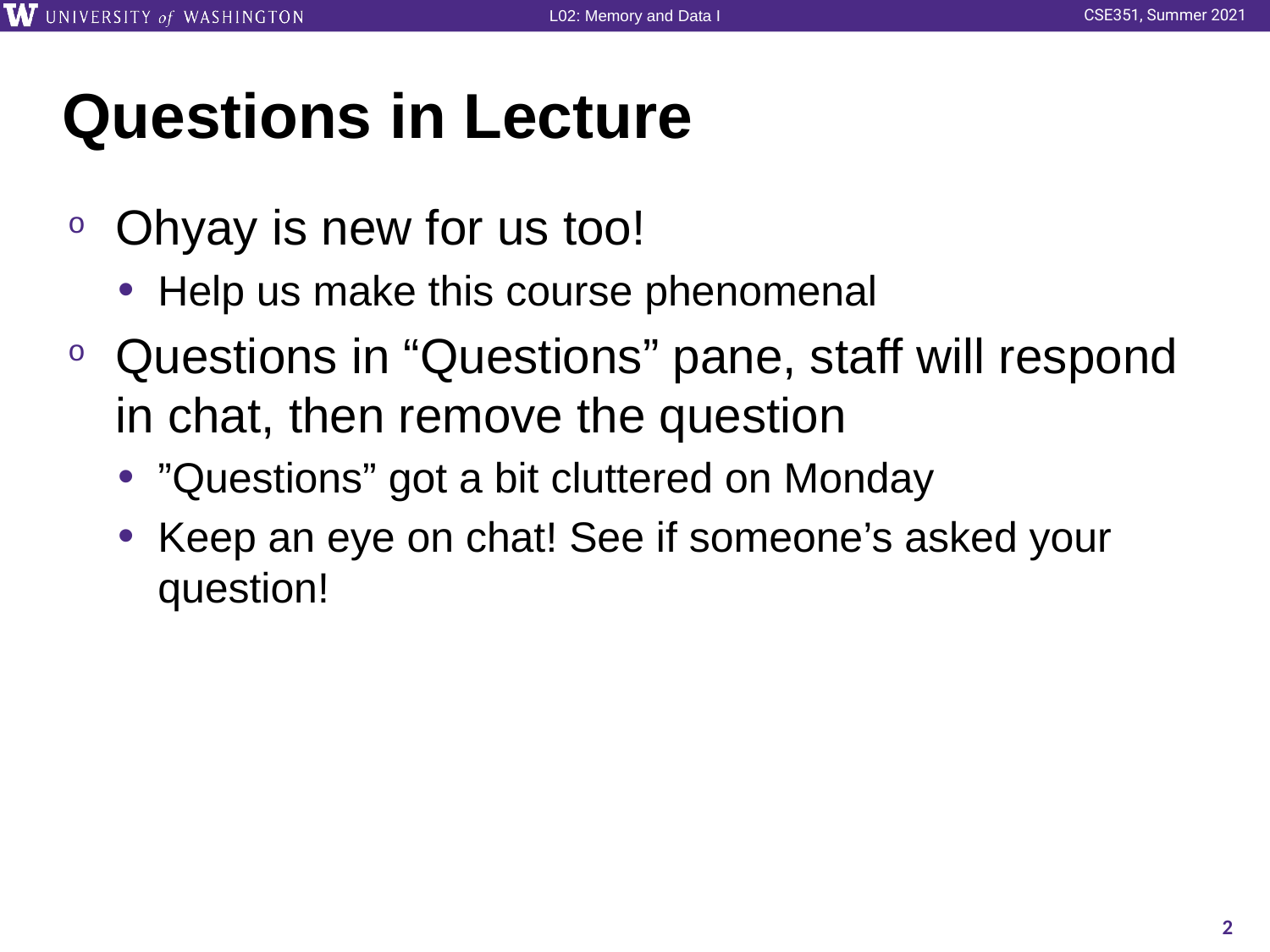

# Questions in Lecture
Ohyay is new for us too!
Help us make this course phenomenal
Questions in “Questions” pane, staff will respond in chat, then remove the question
”Questions” got a bit cluttered on Monday
Keep an eye on chat! See if someone’s asked your question!
2